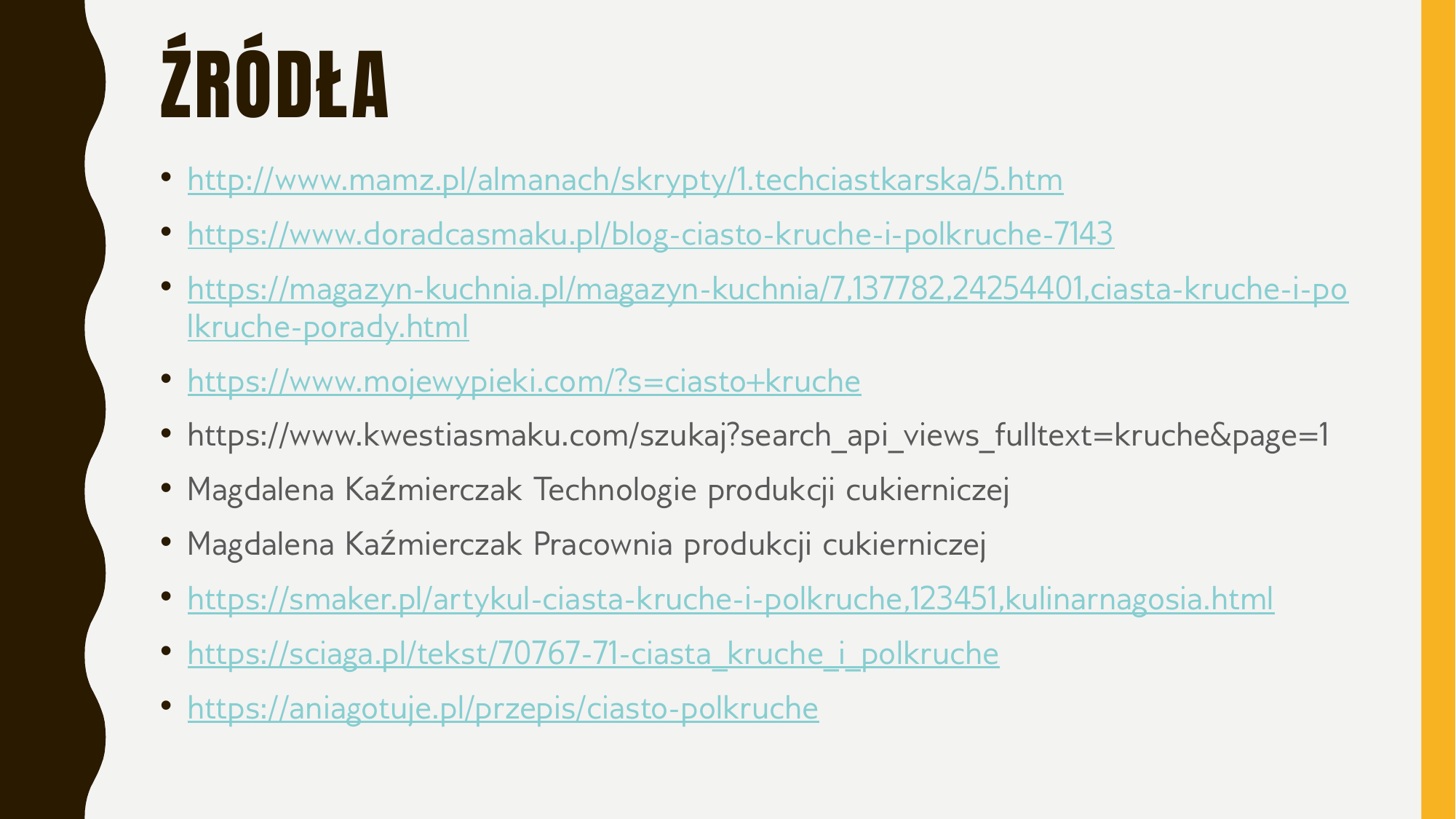

# źródła
http://www.mamz.pl/almanach/skrypty/1.techciastkarska/5.htm
https://www.doradcasmaku.pl/blog-ciasto-kruche-i-polkruche-7143
https://magazyn-kuchnia.pl/magazyn-kuchnia/7,137782,24254401,ciasta-kruche-i-polkruche-porady.html
https://www.mojewypieki.com/?s=ciasto+kruche
https://www.kwestiasmaku.com/szukaj?search_api_views_fulltext=kruche&page=1
Magdalena Kaźmierczak Technologie produkcji cukierniczej
Magdalena Kaźmierczak Pracownia produkcji cukierniczej
https://smaker.pl/artykul-ciasta-kruche-i-polkruche,123451,kulinarnagosia.html
https://sciaga.pl/tekst/70767-71-ciasta_kruche_i_polkruche
https://aniagotuje.pl/przepis/ciasto-polkruche